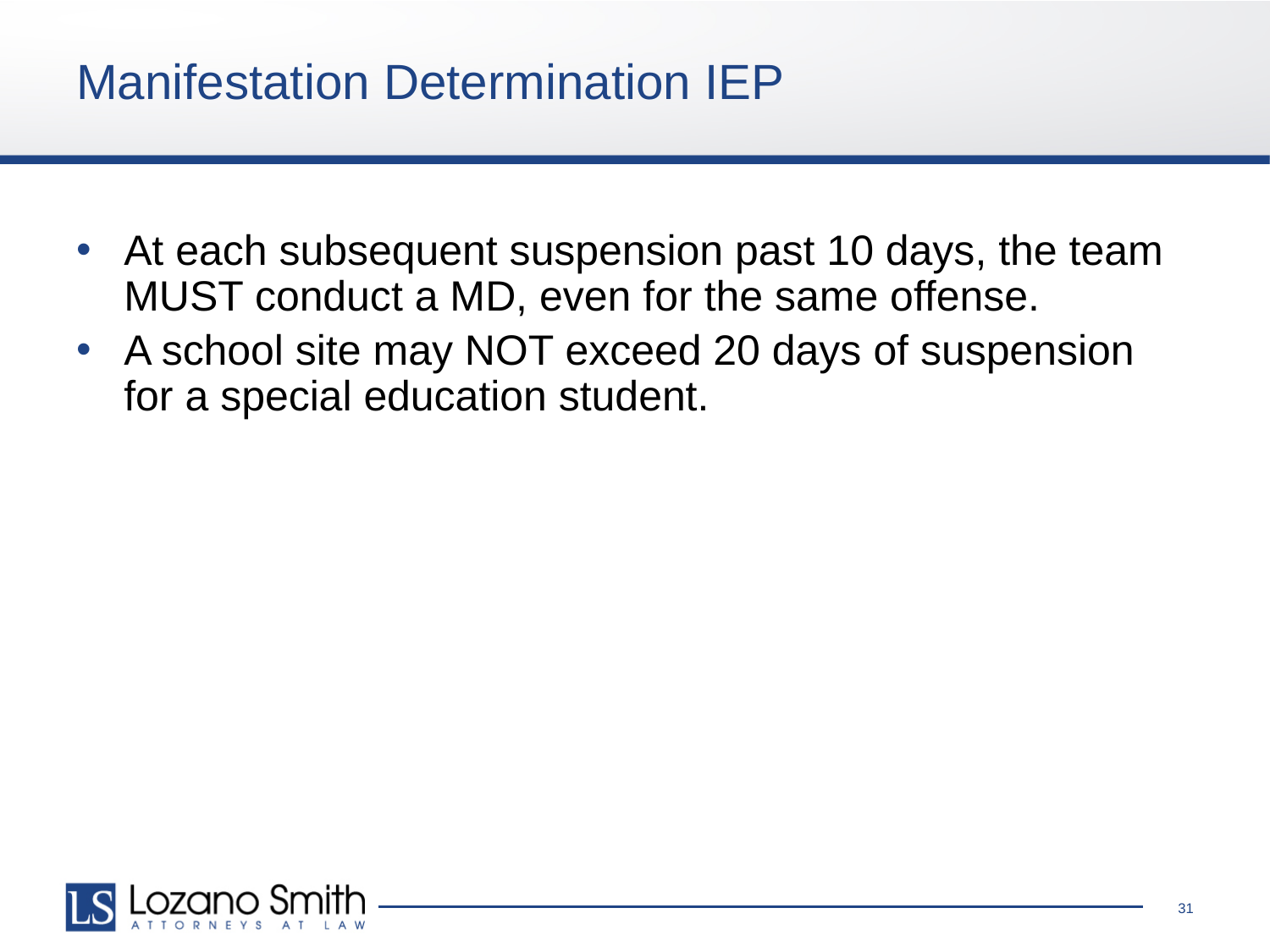

# Manifestation Determination IEP
At each subsequent suspension past 10 days, the team MUST conduct a MD, even for the same offense.
A school site may NOT exceed 20 days of suspension for a special education student.
31